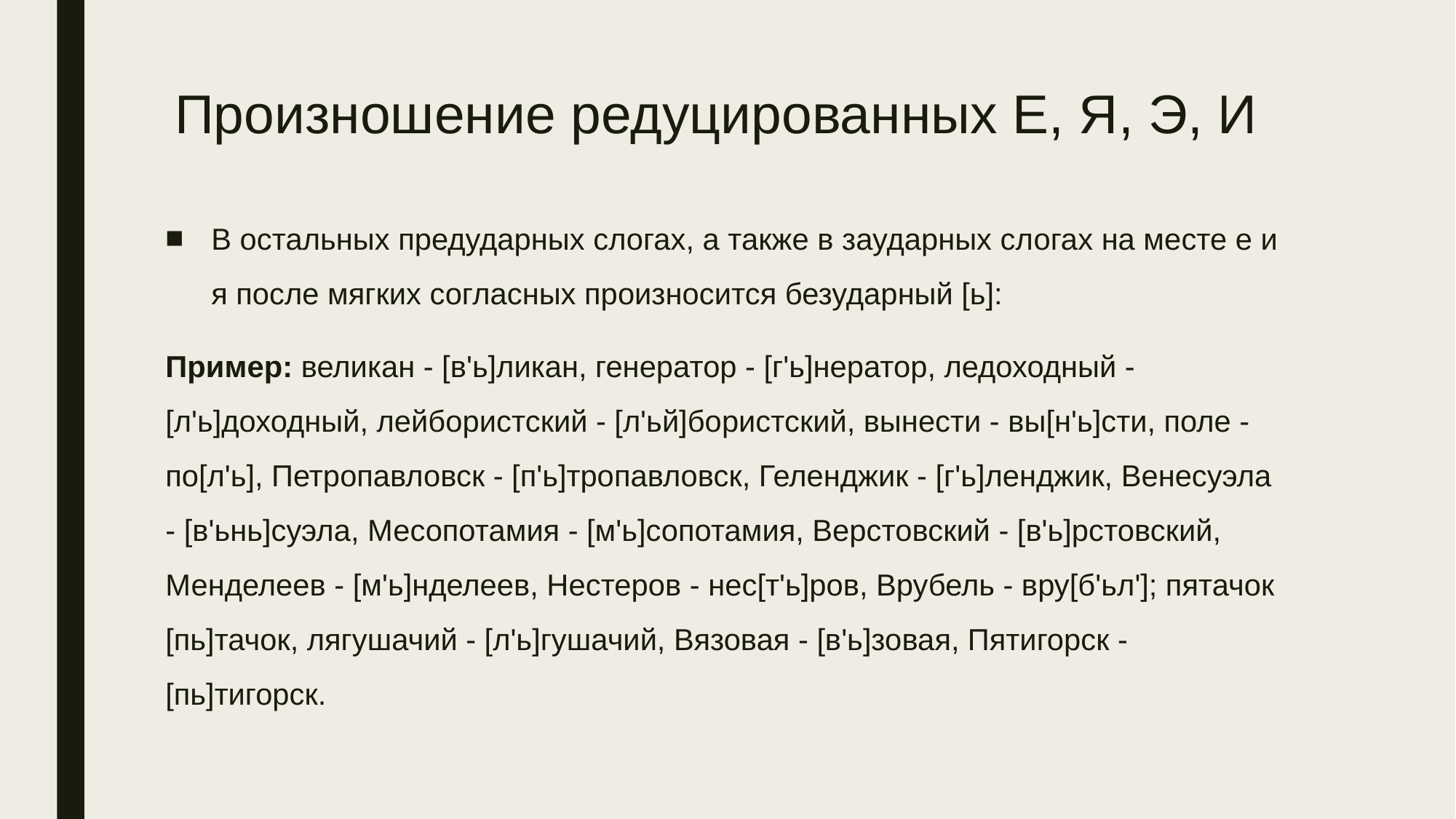

# Произношение редуцированных Е, Я, Э, И
В остальных предударных слогах, а также в заударных слогах на месте е и я после мягких согласных произносится безударный [ь]:
Пример: великан - [в'ь]ликан, генератор - [г'ь]нератор, ледоходный - [л'ь]доходный, лейбористский - [л'ьй]бористский, вынести - вы[н'ь]сти, поле - по[л'ь], Петропавловск - [п'ь]тропавловск, Геленджик - [г'ь]ленджик, Венесуэла - [в'ьнь]суэла, Месопотамия - [м'ь]сопотамия, Верстовский - [в'ь]рстовский, Менделеев - [м'ь]нделеев, Нестеров - нес[т'ь]ров, Врубель - вру[б'ьл']; пятачок [пь]тачок, лягушачий - [л'ь]гушачий, Вязовая - [в'ь]зовая, Пятигорск - [пь]тигорск.